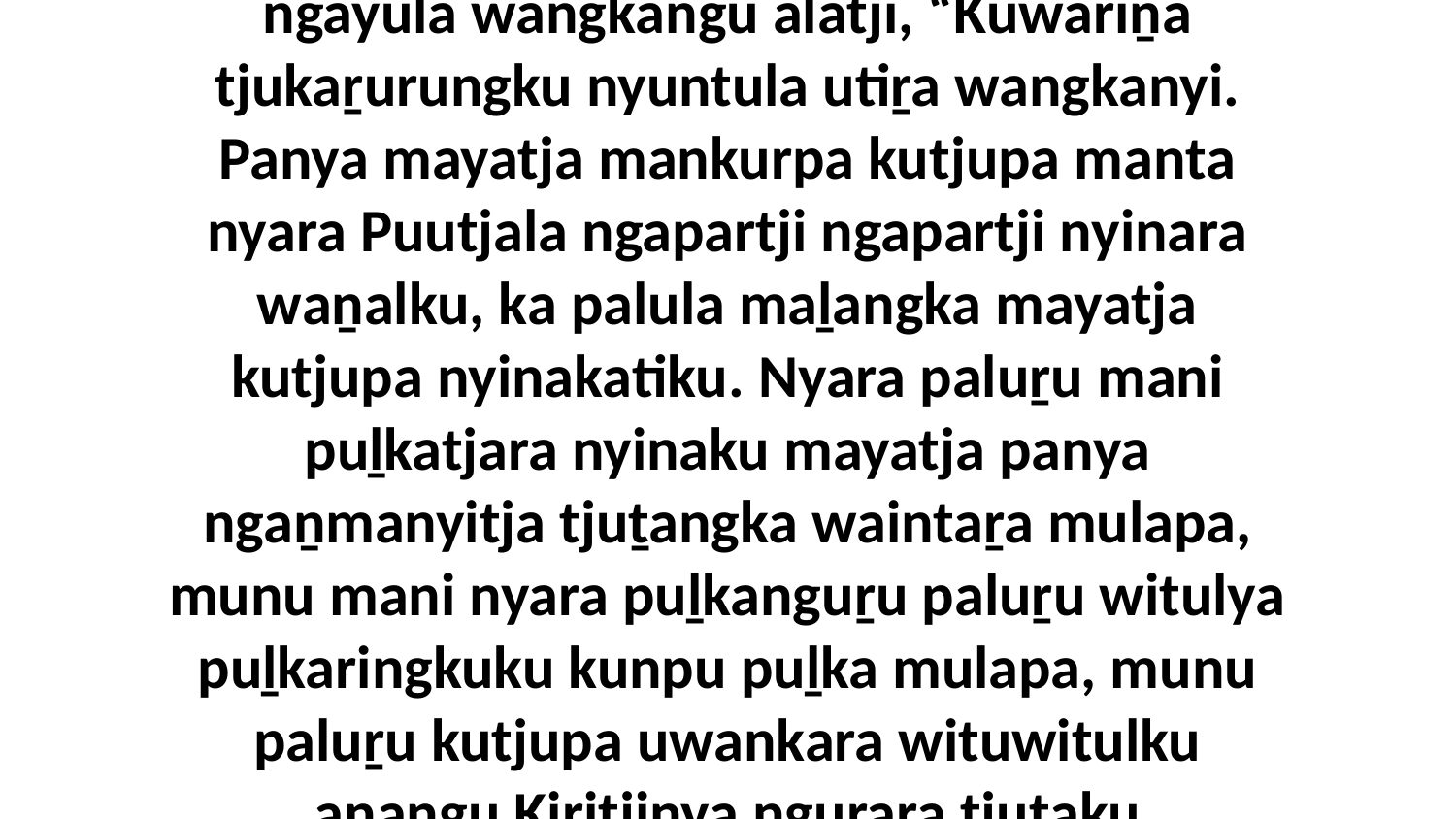

2 Munu piṟukuṯu angelpa panya paluṟu ngayula wangkangu alatji, “Kuwariṉa tjukaṟurungku nyuntula utiṟa wangkanyi. Panya mayatja mankurpa kutjupa manta nyara Puutjala ngapartji ngapartji nyinara waṉalku, ka palula maḻangka mayatja kutjupa nyinakatiku. Nyara paluṟu mani puḻkatjara nyinaku mayatja panya ngaṉmanyitja tjuṯangka waintaṟa mulapa, munu mani nyara puḻkanguṟu paluṟu witulya puḻkaringkuku kunpu puḻka mulapa, munu paluṟu kutjupa uwankara wituwitulku aṉangu Kiṟitjinya nguraṟa tjuṯaku pikaringkunytjaku.